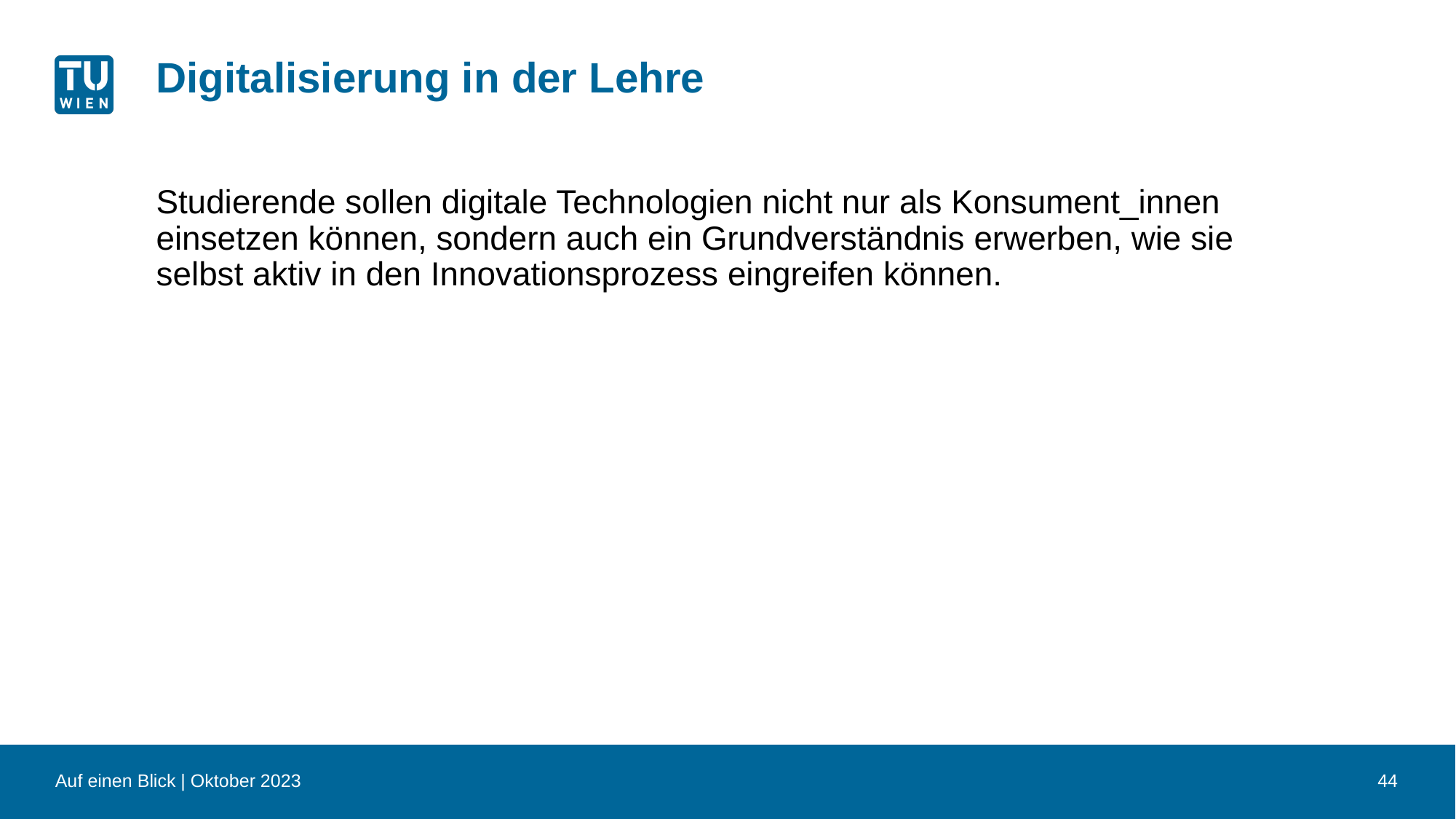

# Digitalisierung in der Lehre
Studierende sollen digitale Technologien nicht nur als Konsument_innen einsetzen können, sondern auch ein Grundverständnis erwerben, wie sie selbst aktiv in den Innovationsprozess eingreifen können.
Auf einen Blick | Oktober 2023
44